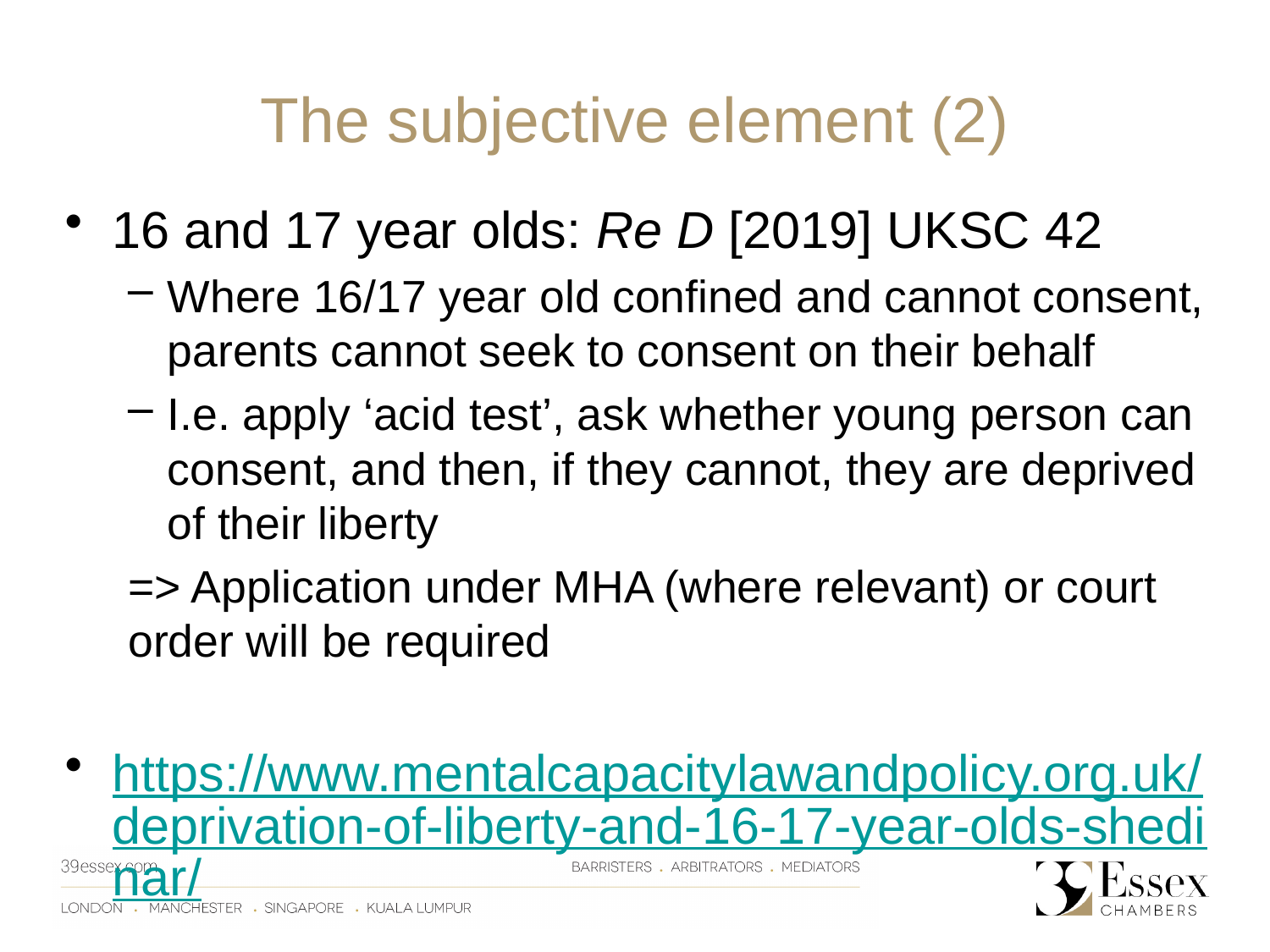

The subjective element (2)
16 and 17 year olds: Re D [2019] UKSC 42
Where 16/17 year old confined and cannot consent, parents cannot seek to consent on their behalf
I.e. apply ‘acid test’, ask whether young person can consent, and then, if they cannot, they are deprived of their liberty
=> Application under MHA (where relevant) or court order will be required

https://www.mentalcapacitylawandpolicy.org.uk/deprivation-of-liberty-and-16-17-year-olds-shedinar/